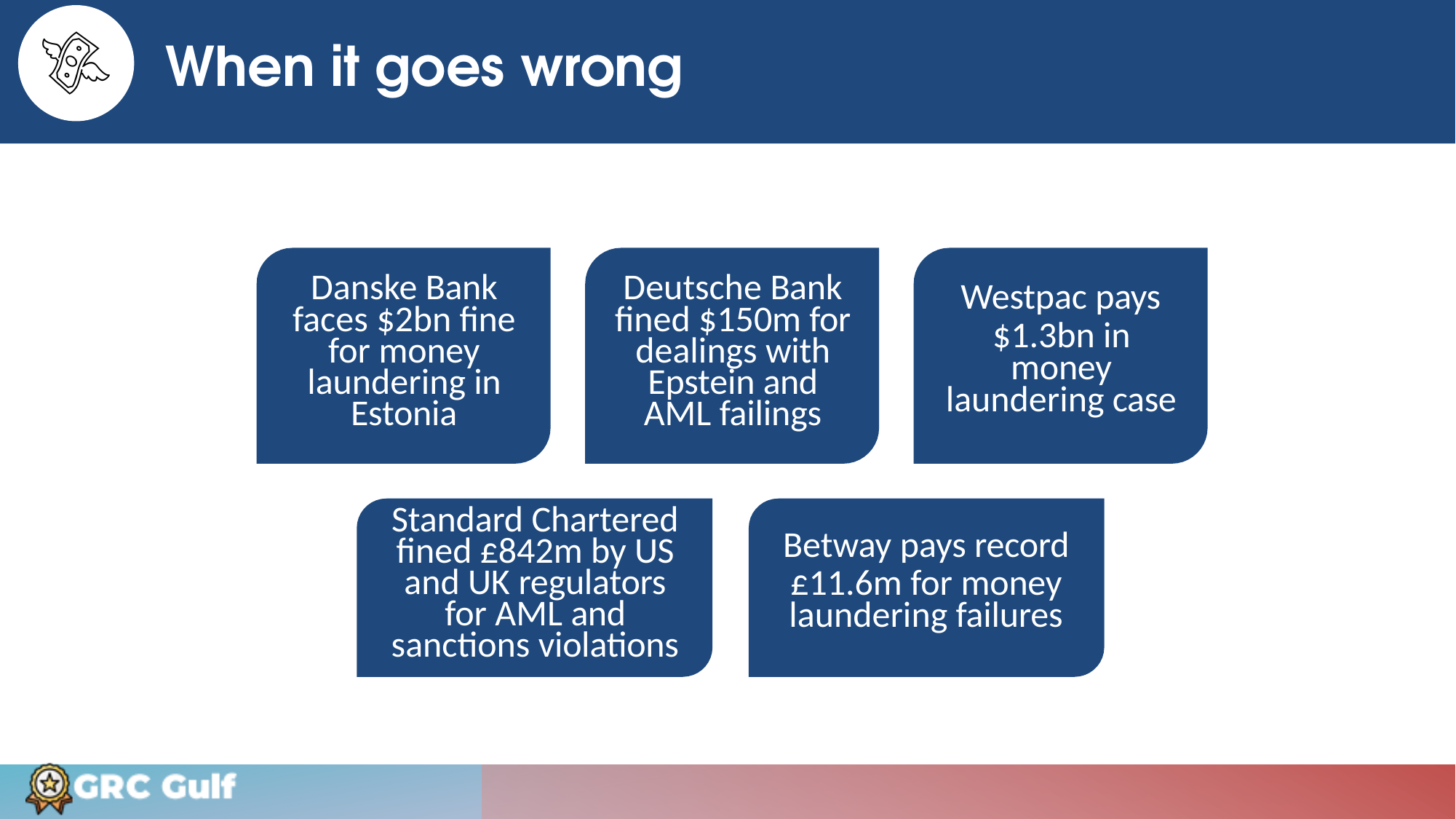

# When it goes wrong

Danske Bank faces $2bn fine for money laundering in Estonia
Deutsche Bank fined $150m for dealings with Epstein and AML failings
Westpac pays
$1.3bn in money laundering case
Standard Chartered fined £842m by US and UK regulators for AML and sanctions violations

Betway pays record
£11.6m for money laundering failures